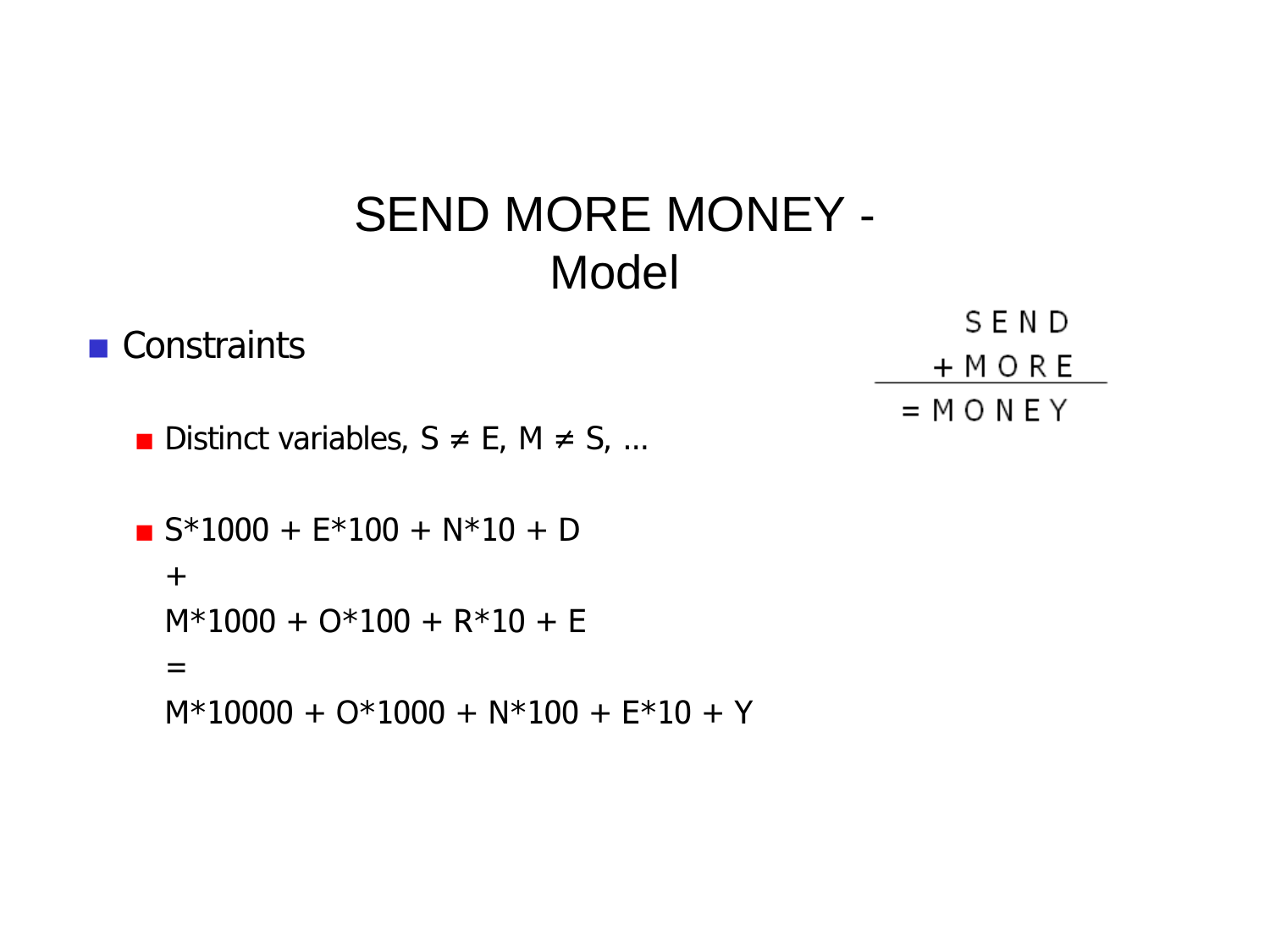

# SEND MORE MONEY - Model

Constraints

Distinct variables, S ≠ E, M ≠ S, …

S*1000 + E*100 + N*10 + D
+
M*1000 + O*100 + R*10 + E
=
M*10000 + O*1000 + N*100 + E*10 + Y